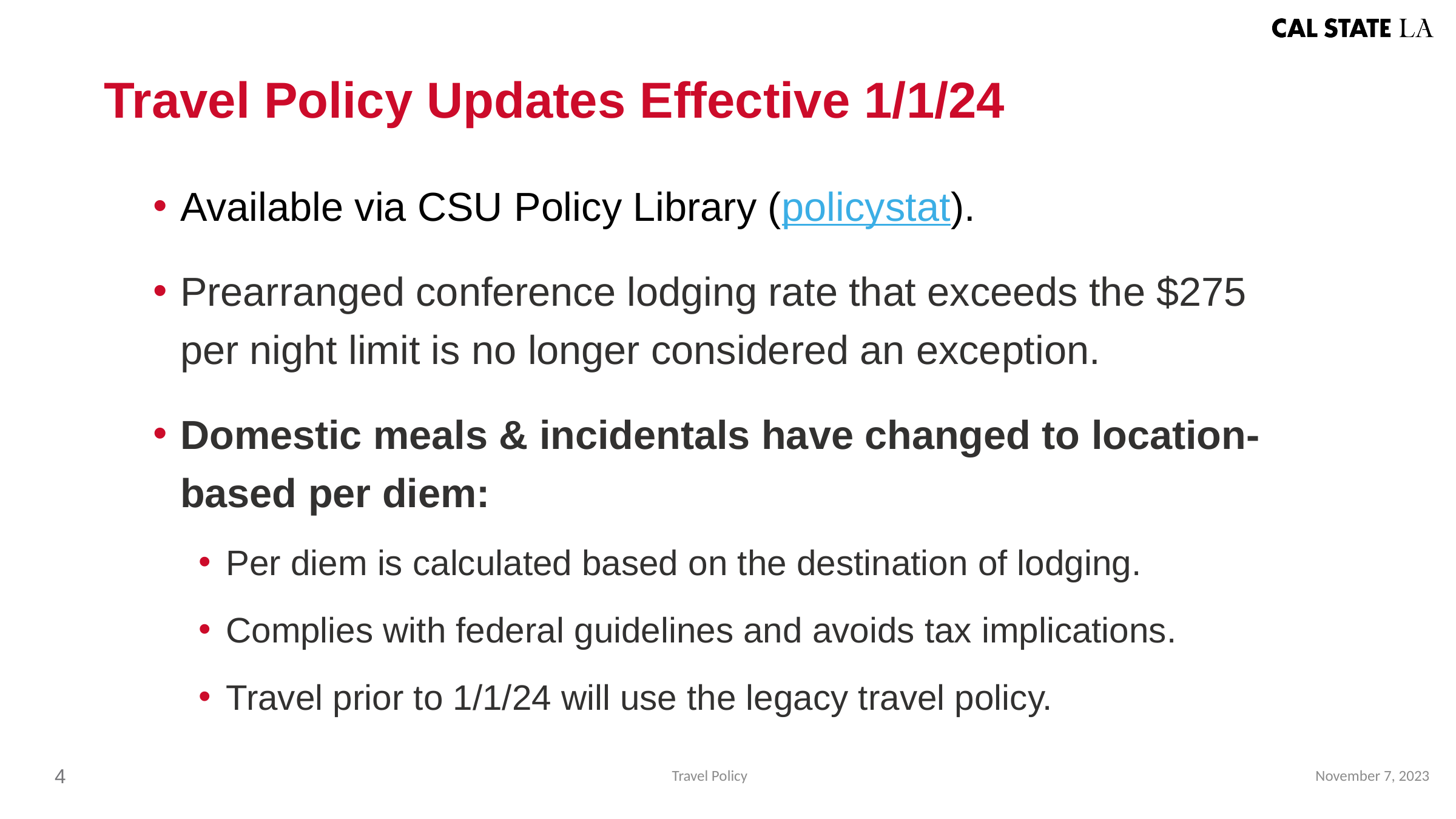

Travel Policy Updates Effective 1/1/24
Available via CSU Policy Library (policystat).
Prearranged conference lodging rate that exceeds the $275 per night limit is no longer considered an exception.
Domestic meals & incidentals have changed to location-based per diem:
Per diem is calculated based on the destination of lodging.
Complies with federal guidelines and avoids tax implications.
Travel prior to 1/1/24 will use the legacy travel policy.

November 7, 2023
4
Travel Policy